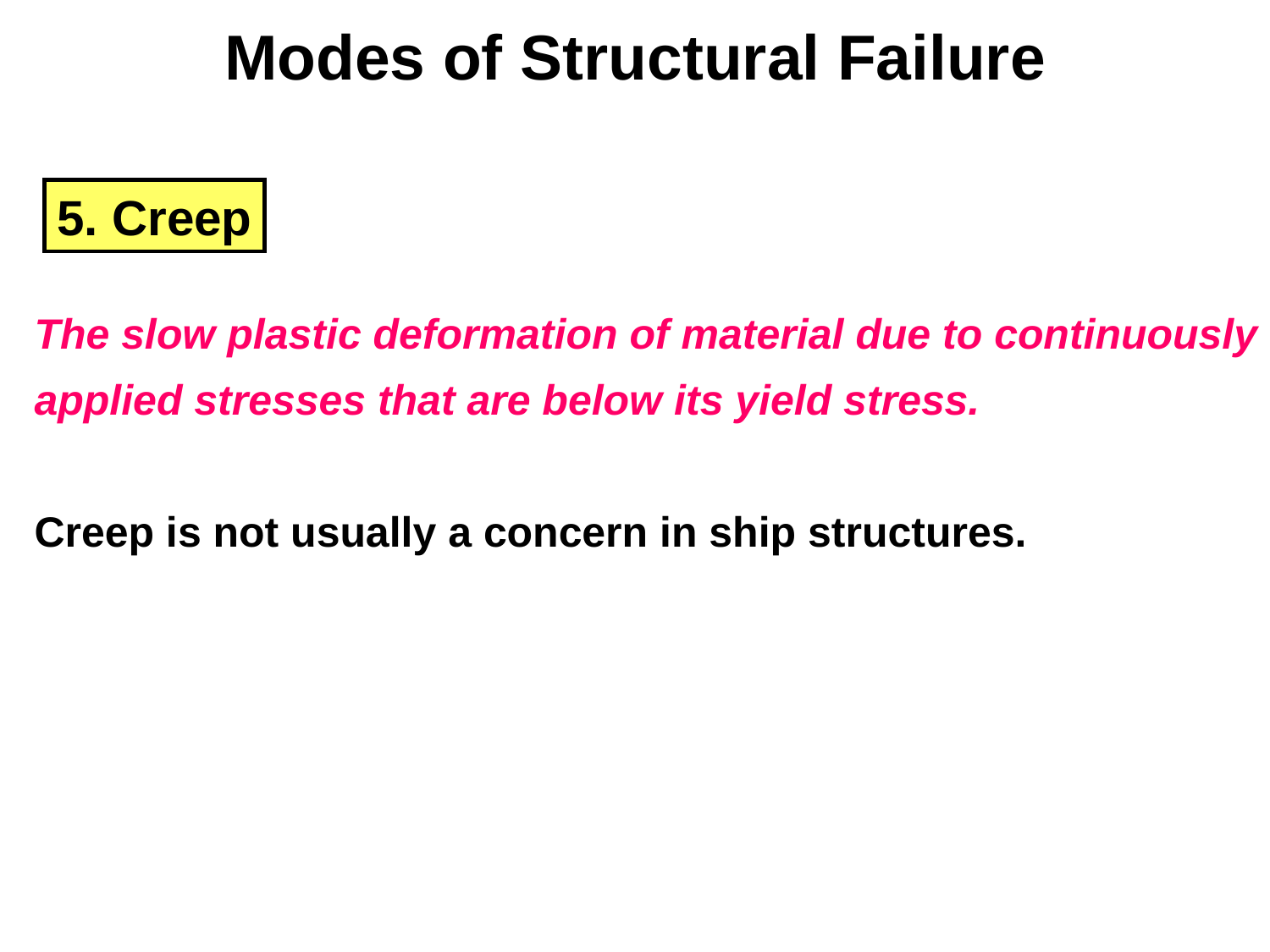

Modes of Structural Failure
5. Creep
The slow plastic deformation of material due to continuously
applied stresses that are below its yield stress.

Creep is not usually a concern in ship structures.